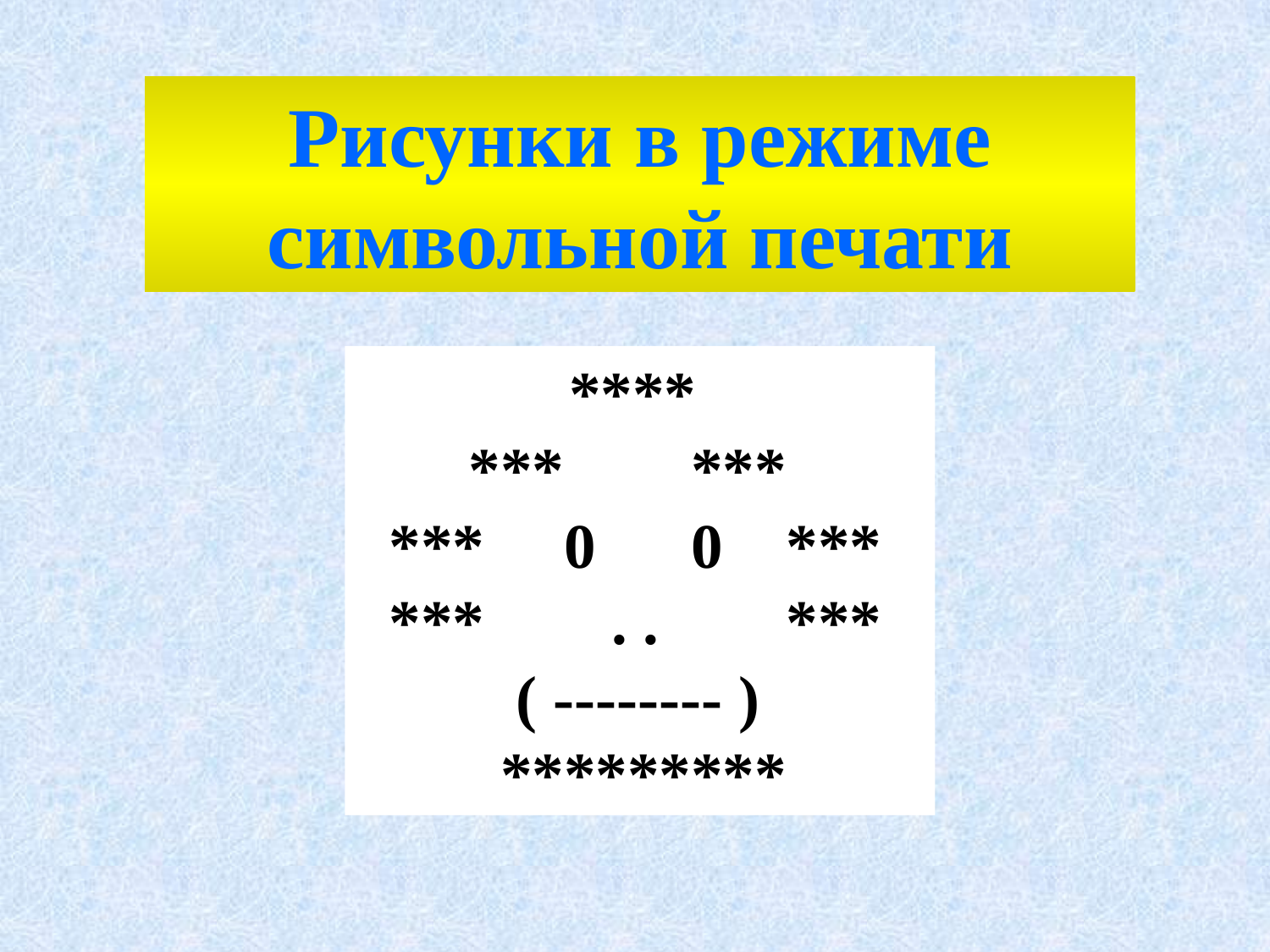

Рисунки в режиме символьной печати
                    ****
       ***        ***
  ***     0      0    ***
  ***        . .        ***
          ( -------- )
         *********